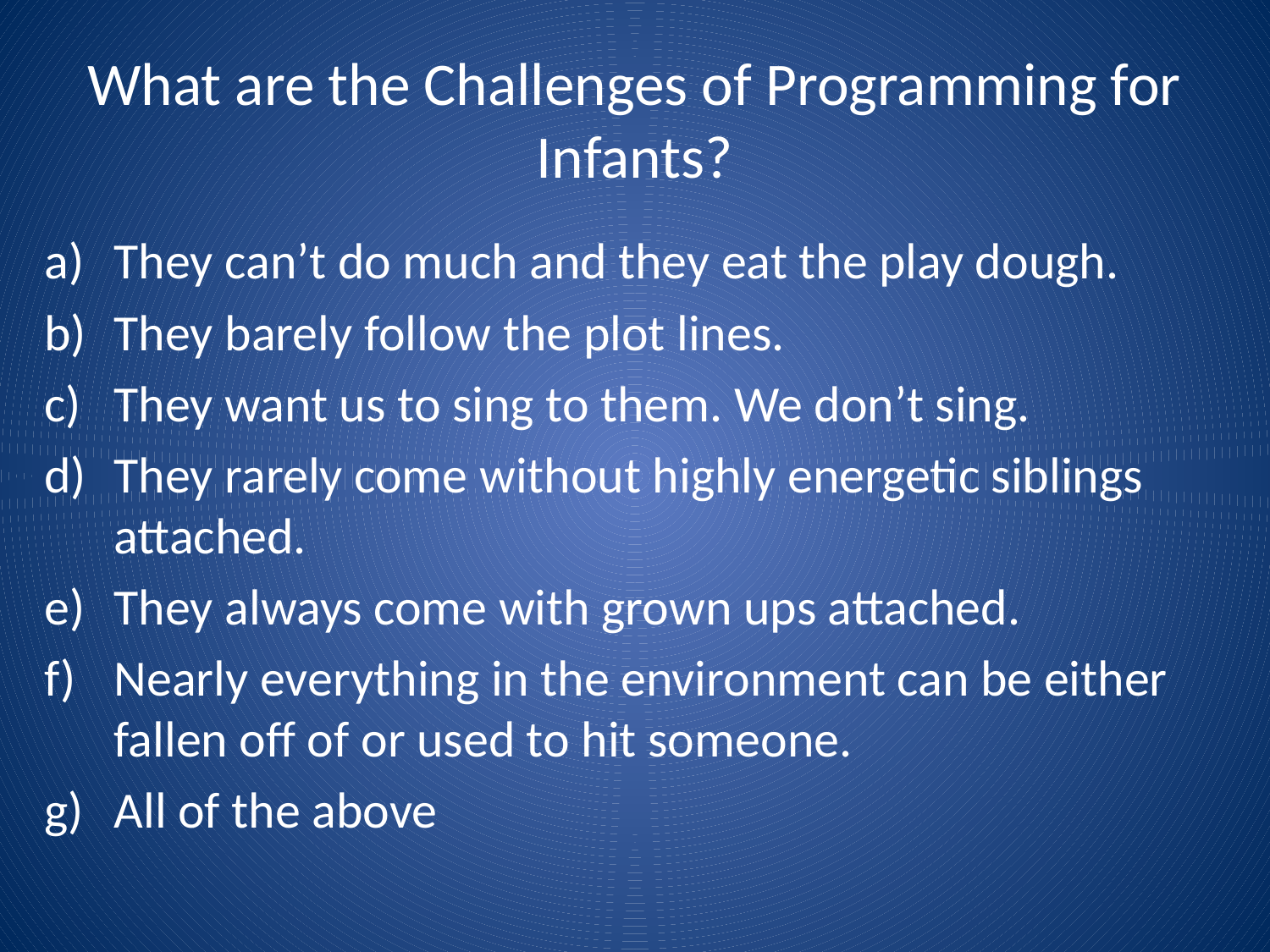

# What are the Challenges of Programming for Infants?
They can’t do much and they eat the play dough.
They barely follow the plot lines.
They want us to sing to them. We don’t sing.
They rarely come without highly energetic siblings attached.
They always come with grown ups attached.
Nearly everything in the environment can be either fallen off of or used to hit someone.
All of the above